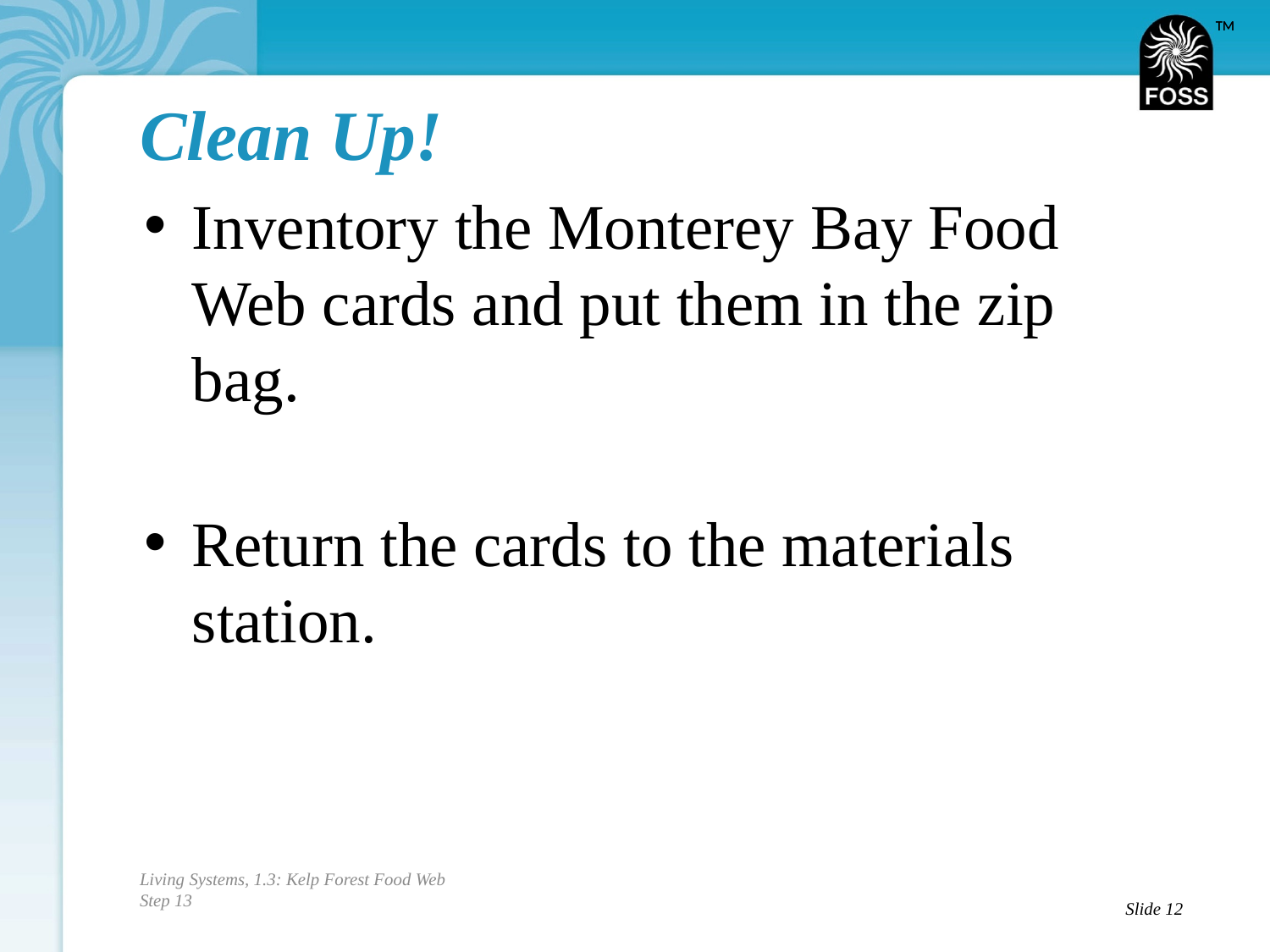

# Clean Up!
Inventory the Monterey Bay Food Web cards and put them in the zip bag.
Return the cards to the materials station.
Living Systems, 1.3: Kelp Forest Food Web
Step 13
Slide 12